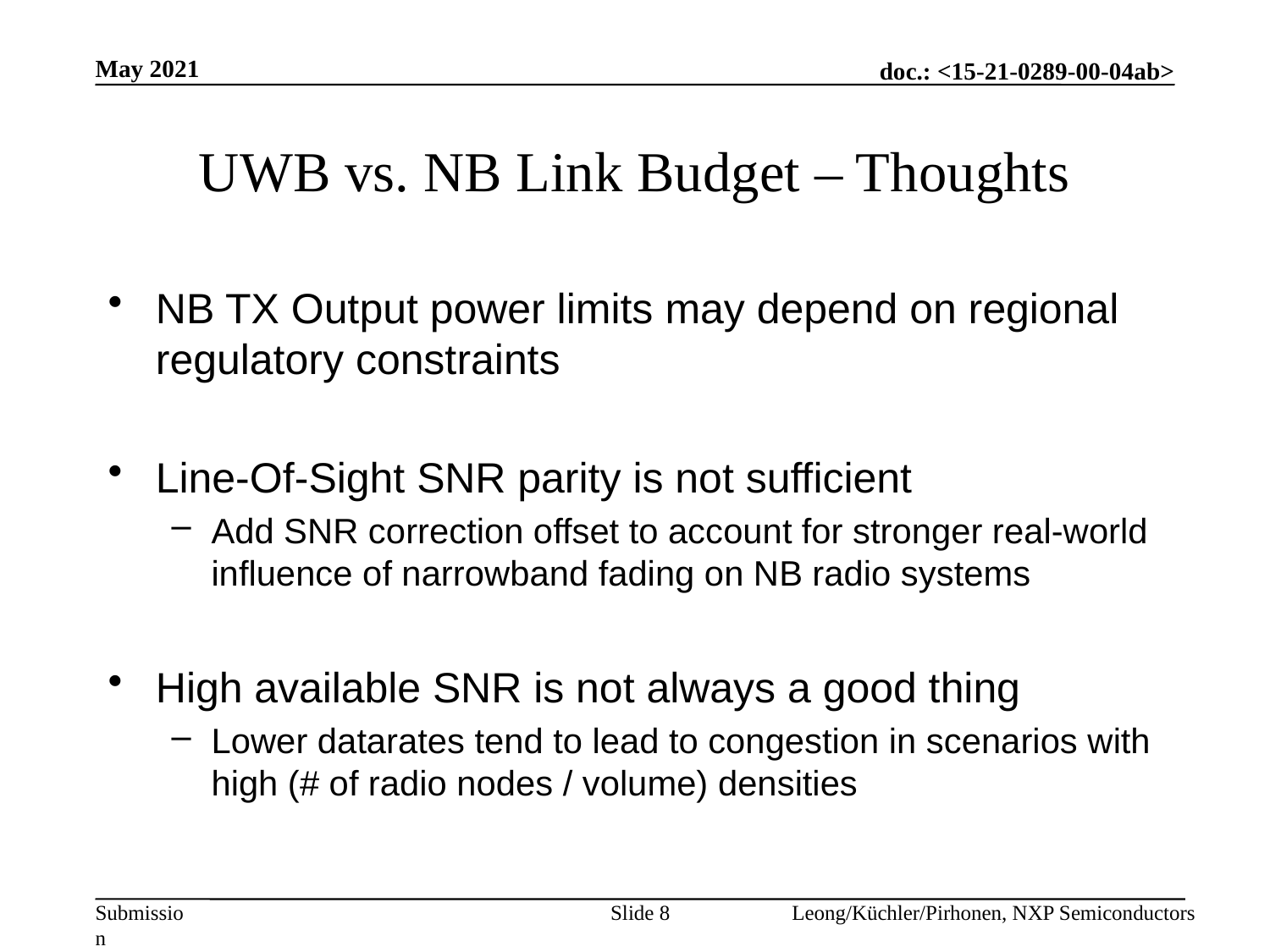

May 2021
# UWB vs. NB Link Budget – Thoughts
NB TX Output power limits may depend on regional regulatory constraints

Line-Of-Sight SNR parity is not sufficient
Add SNR correction offset to account for stronger real-world influence of narrowband fading on NB radio systems

High available SNR is not always a good thing
Lower datarates tend to lead to congestion in scenarios with high (# of radio nodes / volume) densities
Slide 8
Leong/Küchler/Pirhonen, NXP Semiconductors